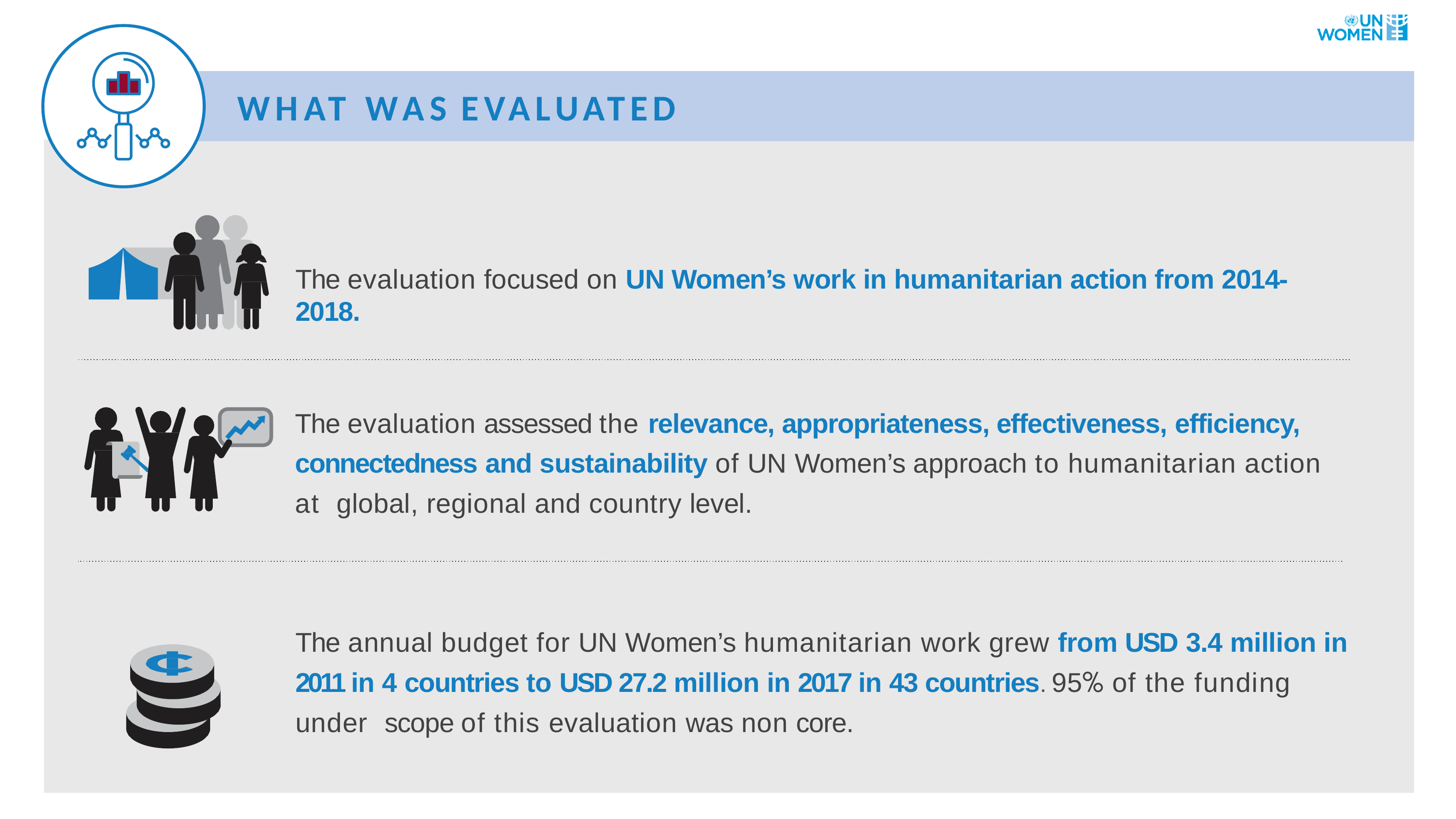

# WHAT WAS EVALUATED

The evaluation focused on UN Women’s work in humanitarian action from 2014-2018.

The evaluation assessed the relevance, appropriateness, effectiveness, efficiency,
connectedness and sustainability of UN Women’s approach to humanitarian action at  global, regional and country level.

The annual budget for UN Women’s humanitarian work grew from USD 3.4 million in
2011 in 4 countries to USD 27.2 million in 2017 in 43 countries. 95% of the funding under  scope of this evaluation was non core.